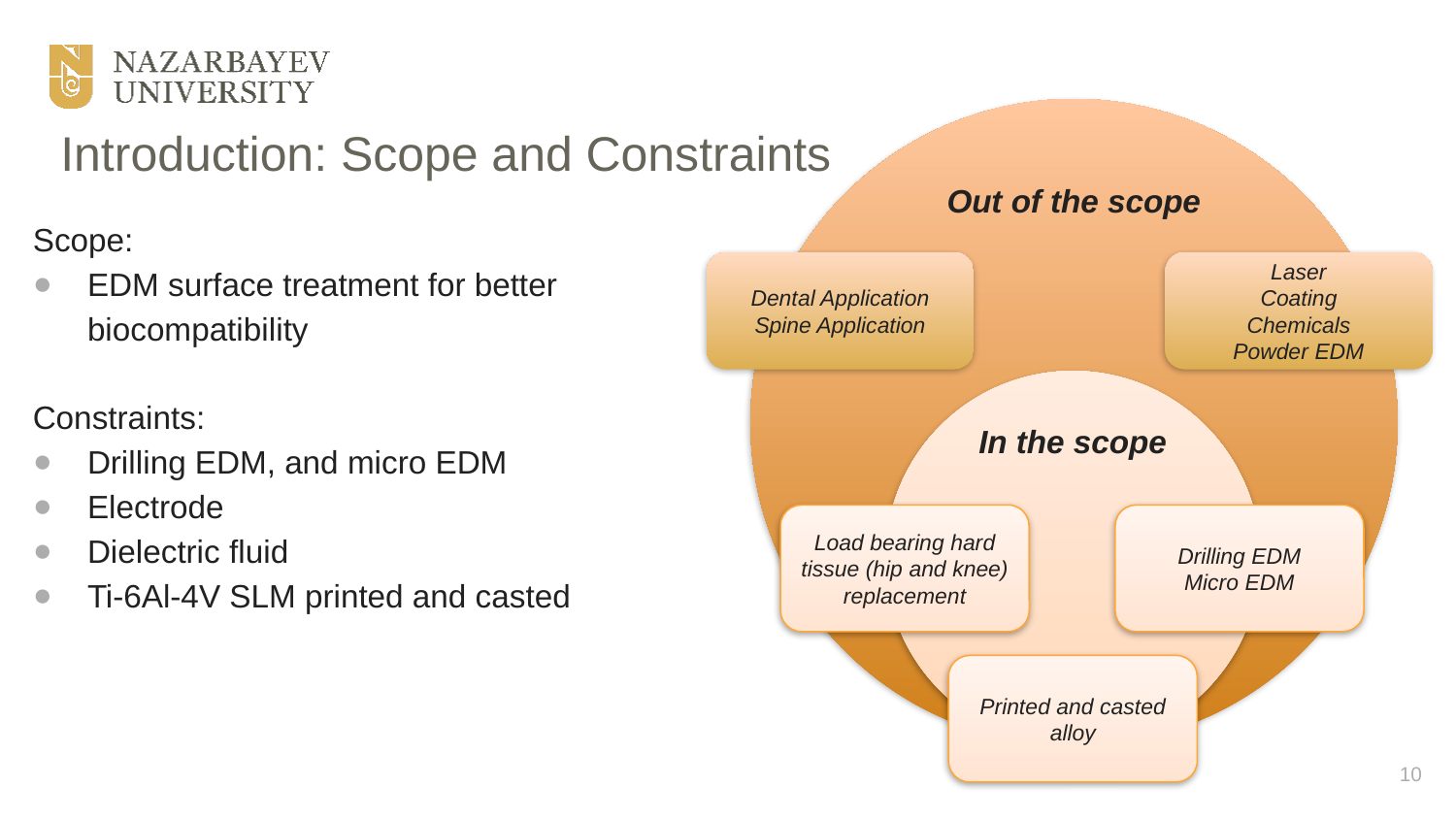

Out of the scope
In the scope

# Introduction: Scope and Constraints
Scope:
EDM surface treatment for better biocompatibility

Constraints:
Drilling EDM, and micro EDM
Electrode
Dielectric fluid
Ti-6Al-4V SLM printed and casted
Dental Application
Spine Application
Laser
Coating
Chemicals
Powder EDM
Load bearing hard tissue (hip and knee) replacement
Drilling EDM
Micro EDM
Printed and casted alloy
10